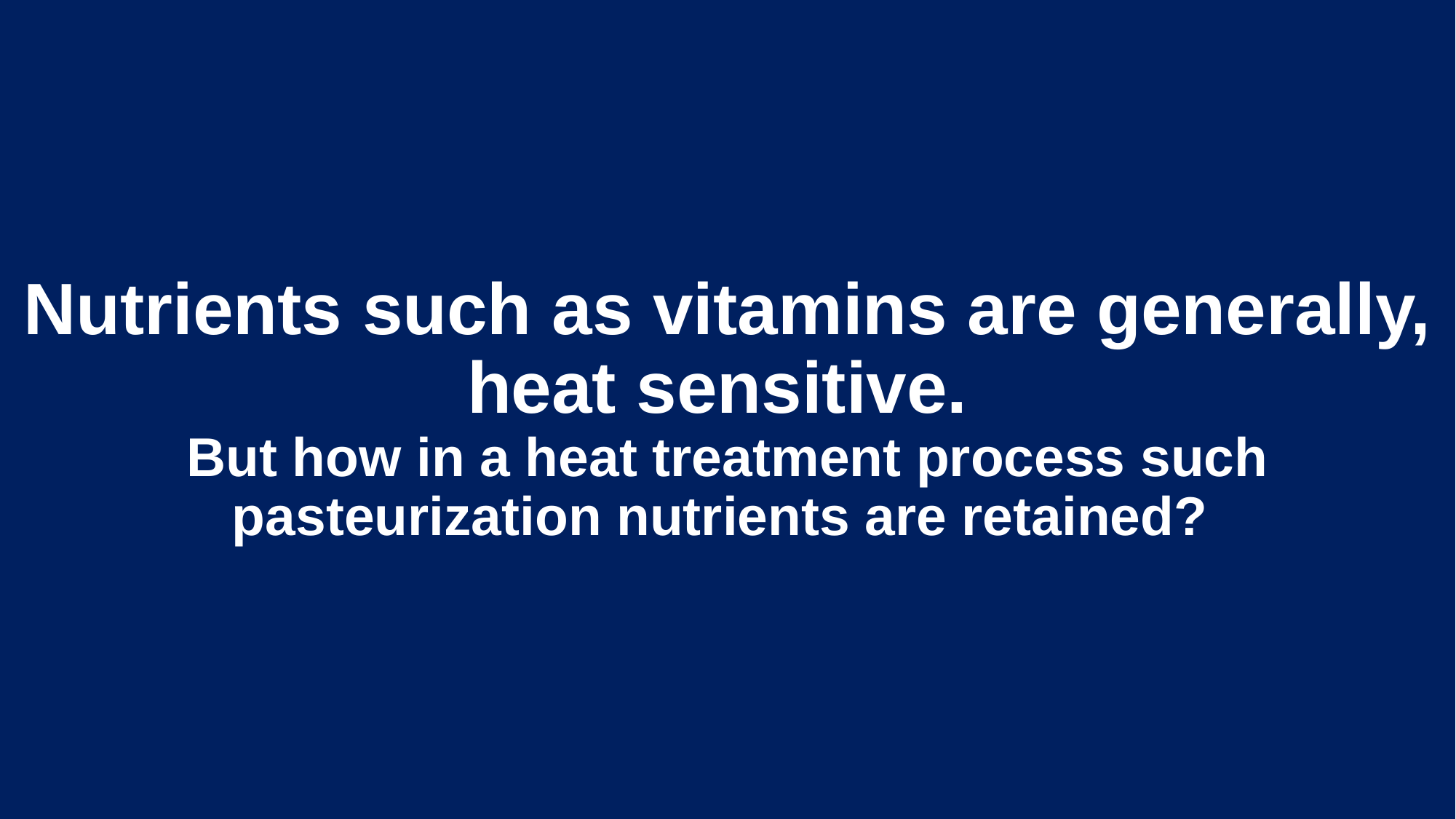

Nutrients such as vitamins are generally, heat sensitive.
But how in a heat treatment process such pasteurization nutrients are retained?